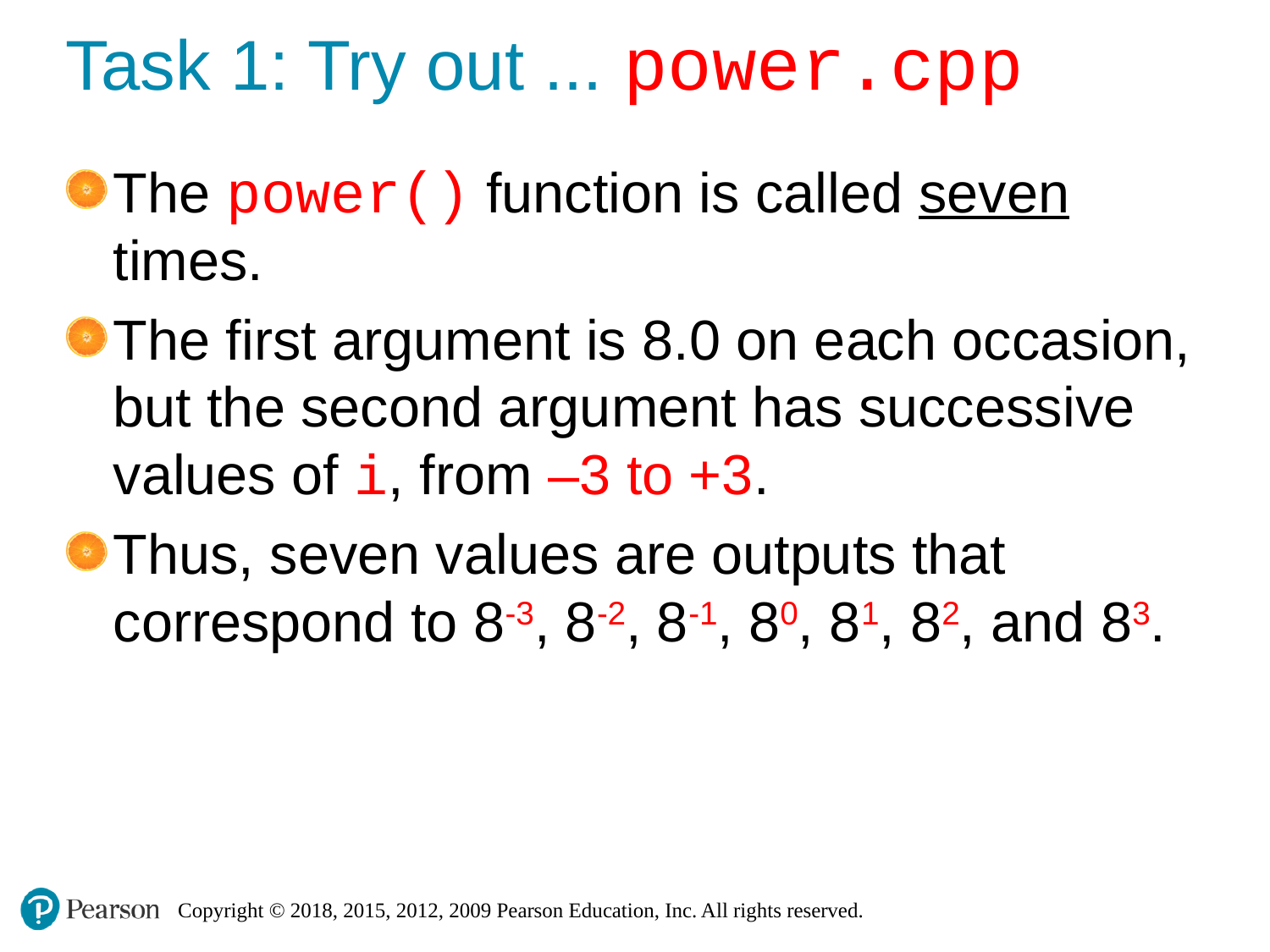

# Task 1: Try out ... power.cpp
The power() function is called seven times.
The first argument is 8.0 on each occasion, but the second argument has successive values of i, from –3 to +3.
Thus, seven values are outputs that correspond to 8-3, 8-2, 8-1, 80, 81, 82, and 83.